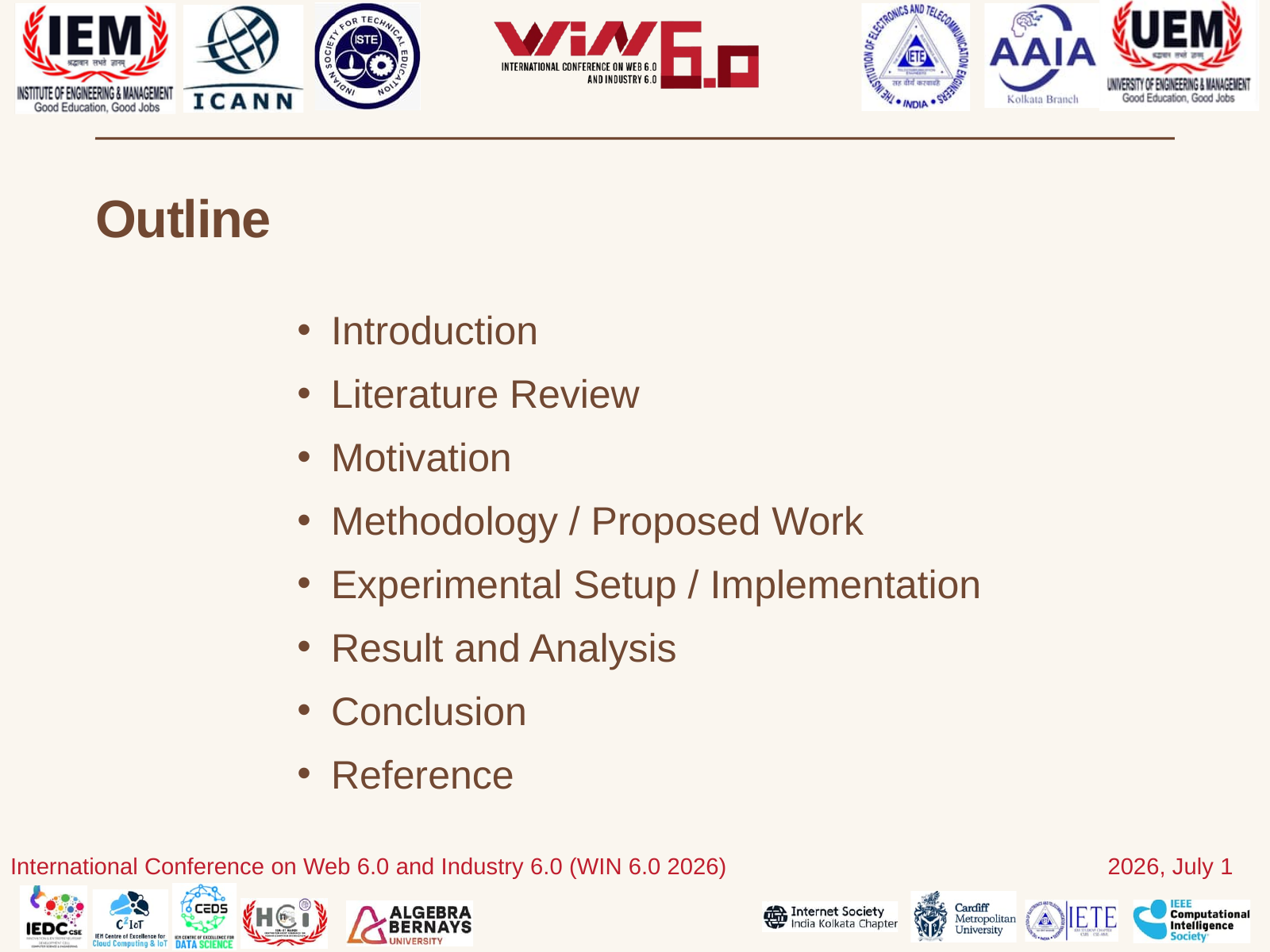

Outline
Introduction
Literature Review
Motivation
Methodology / Proposed Work
Experimental Setup / Implementation
Result and Analysis
Conclusion
Reference
International Conference on Web 6.0 and Industry 6.0 (WIN 6.0 2026)
2026, July 1